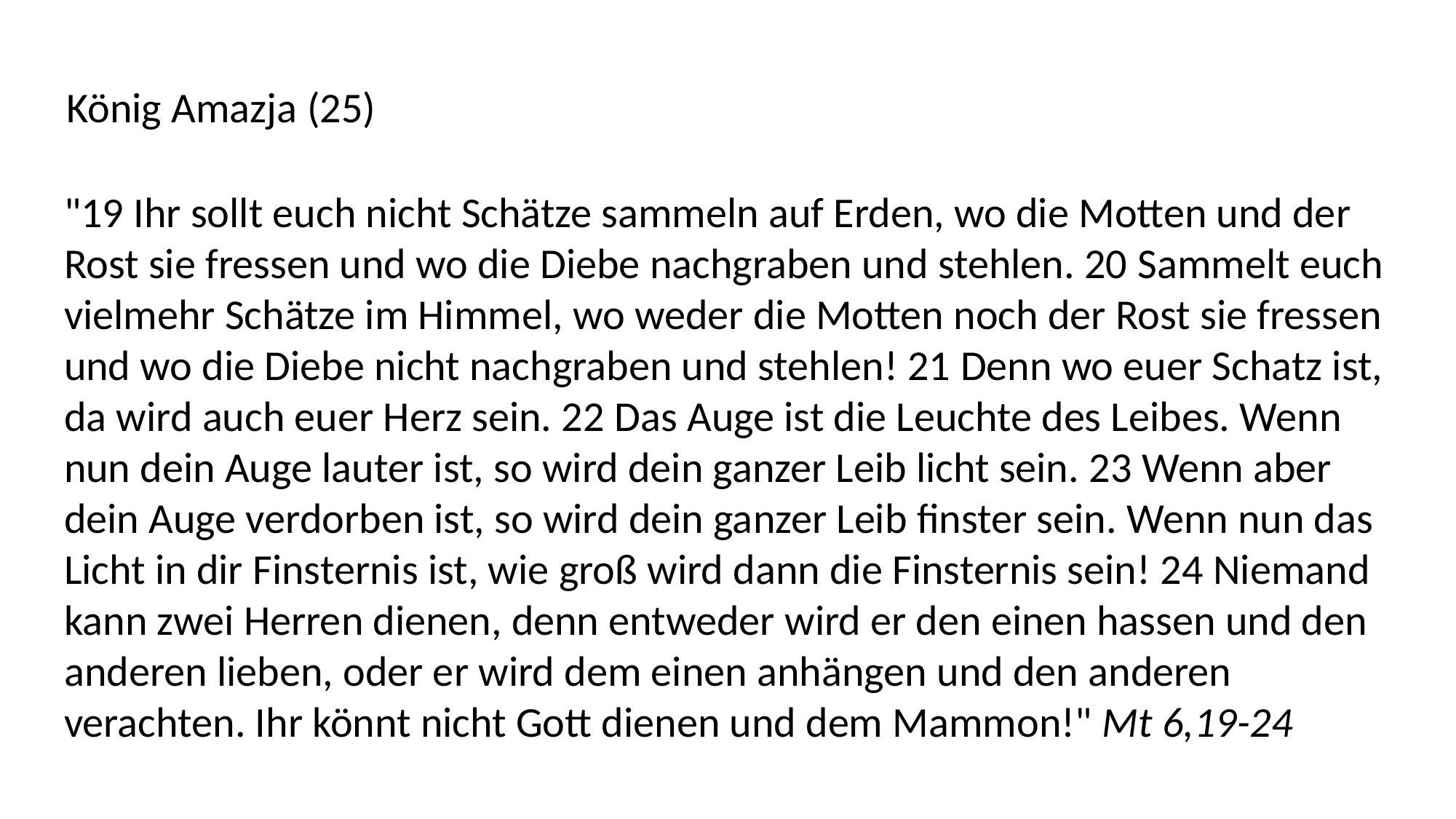

König Amazja (25)
"19 Ihr sollt euch nicht Schätze sammeln auf Erden, wo die Motten und der Rost sie fressen und wo die Diebe nachgraben und stehlen. 20 Sammelt euch vielmehr Schätze im Himmel, wo weder die Motten noch der Rost sie fressen und wo die Diebe nicht nachgraben und stehlen! 21 Denn wo euer Schatz ist, da wird auch euer Herz sein. 22 Das Auge ist die Leuchte des Leibes. Wenn nun dein Auge lauter ist, so wird dein ganzer Leib licht sein. 23 Wenn aber dein Auge verdorben ist, so wird dein ganzer Leib finster sein. Wenn nun das Licht in dir Finsternis ist, wie groß wird dann die Finsternis sein! 24 Niemand kann zwei Herren dienen, denn entweder wird er den einen hassen und den anderen lieben, oder er wird dem einen anhängen und den anderen verachten. Ihr könnt nicht Gott dienen und dem Mammon!" Mt 6,19-24